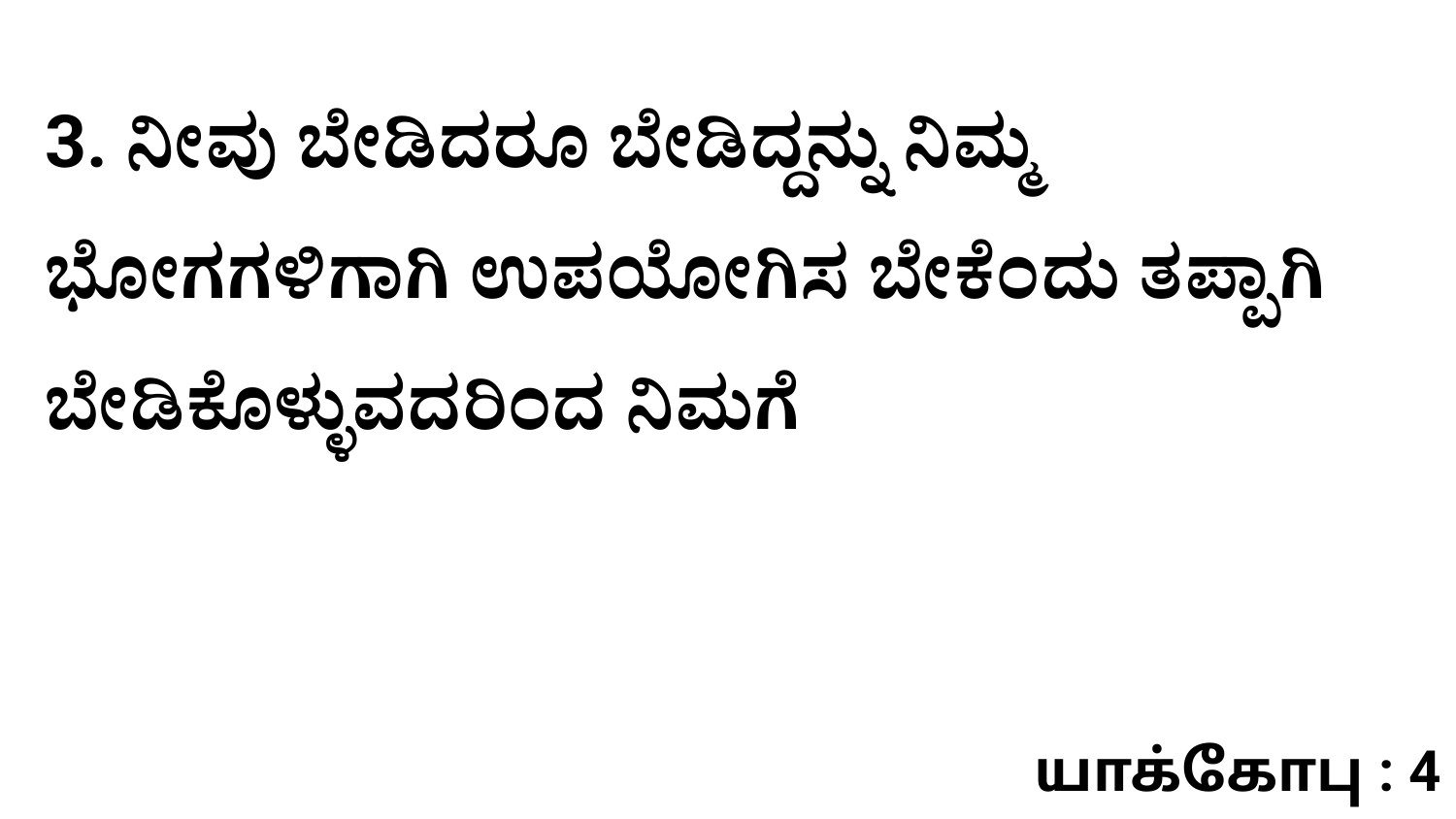

3. ನೀವು ಬೇಡಿದರೂ ಬೇಡಿದ್ದನ್ನು ನಿಮ್ಮ ಭೋಗಗಳಿಗಾಗಿ ಉಪಯೋಗಿಸ ಬೇಕೆಂದು ತಪ್ಪಾಗಿ ಬೇಡಿಕೊಳ್ಳುವದರಿಂದ ನಿಮಗೆ
யாக்கோபு : 4